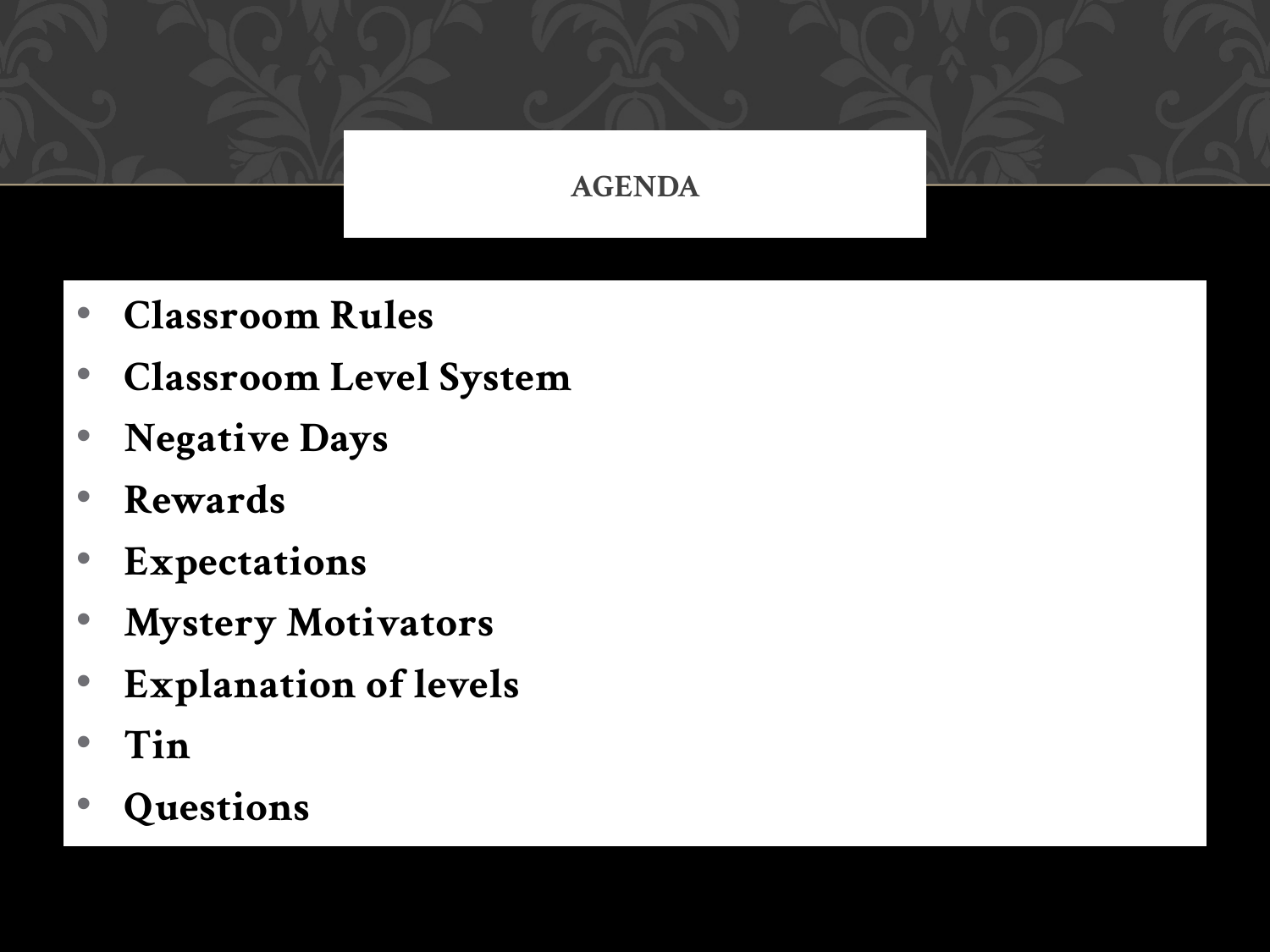

# Agenda
Classroom Rules
Classroom Level System
Negative Days
Rewards
Expectations
Mystery Motivators
Explanation of levels
Tin
Questions